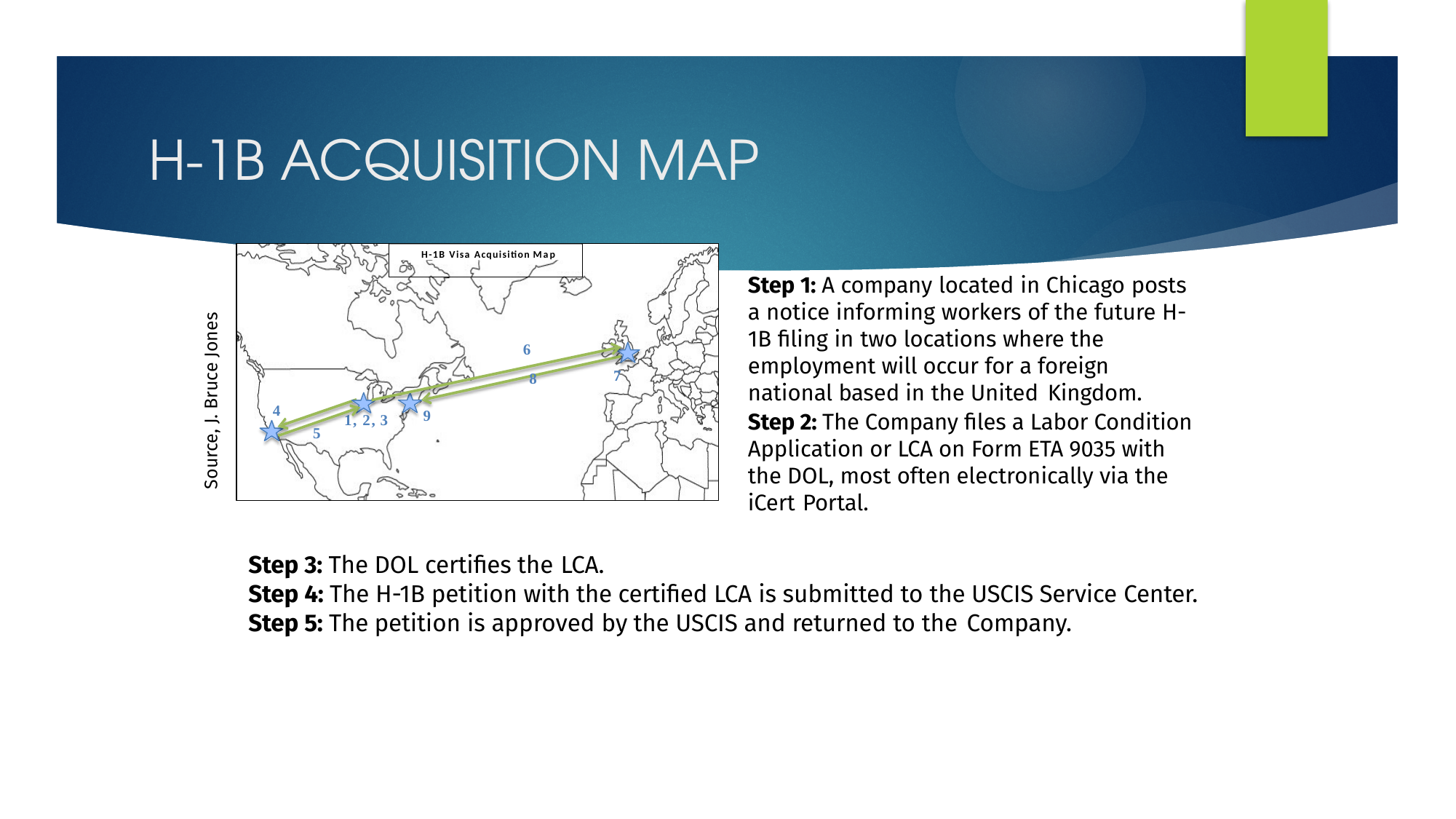

# H-1B ACQUISITION MAP

H-1B Visa Acquisition Map

6
8

7

4

9
1, 2, 3

5
Step 1: A company located in Chicago posts a notice informing workers of the future H-1B filing in two locations where the employment will occur for a foreign national based in the United Kingdom.
Step 2: The Company files a Labor Condition Application or LCA on Form ETA 9035 with the DOL, most often electronically via the iCert Portal.
Source, J. Bruce Jones
Step 3: The DOL certifies the LCA.
Step 4: The H-1B petition with the certified LCA is submitted to the USCIS Service Center.
Step 5: The petition is approved by the USCIS and returned to the Company.